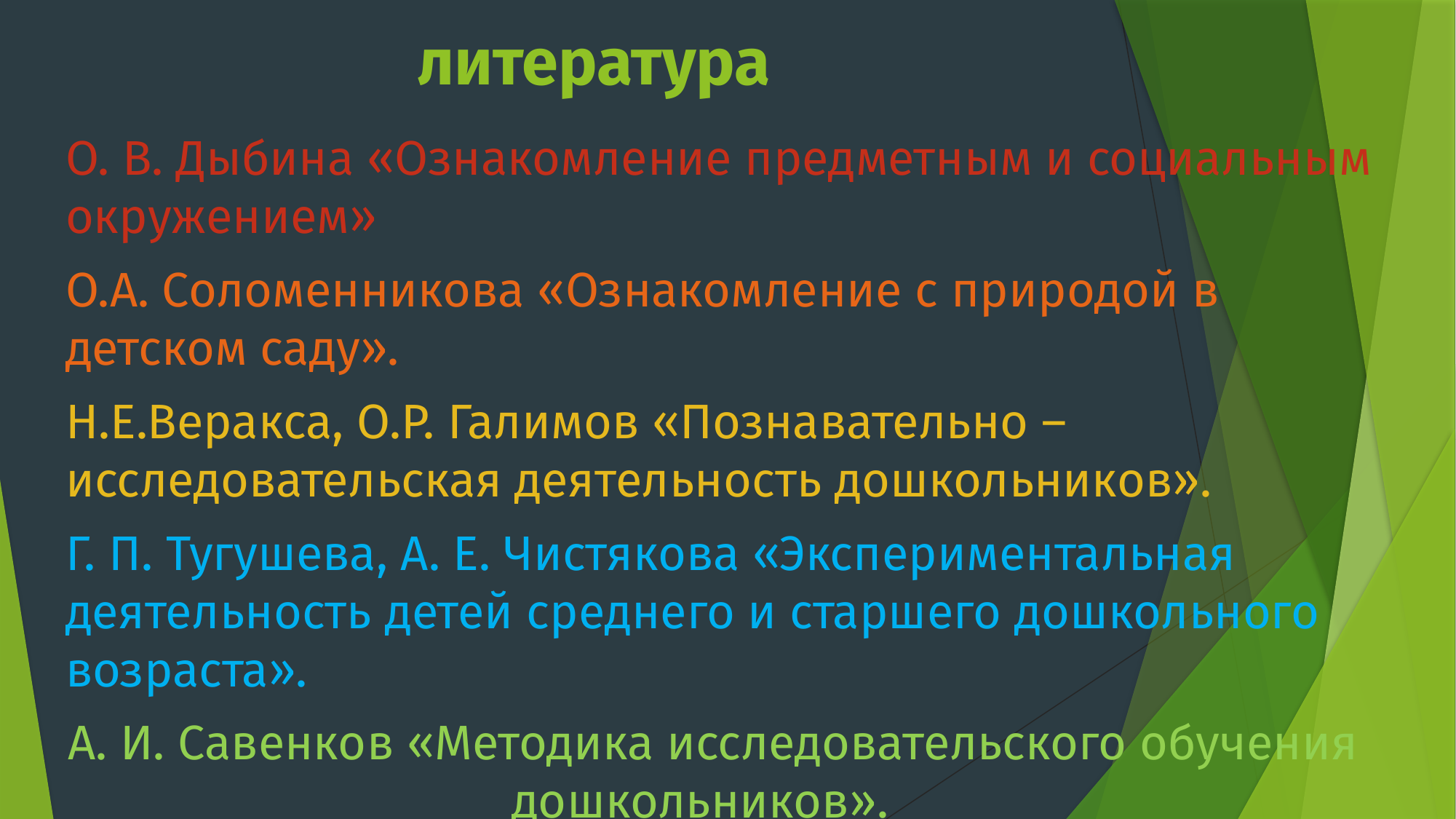

# литература
О. В. Дыбина «Ознакомление предметным и социальным окружением»
О.А. Соломенникова «Ознакомление с природой в        детском саду».
Н.Е.Веракса, О.Р. Галимов «Познавательно –  исследовательская деятельность дошкольников».
Г. П. Тугушева, А. Е. Чистякова «Экспериментальная деятельность детей среднего и старшего дошкольного возраста».
  А. И. Савенков «Методика исследовательского обучения дошкольников».